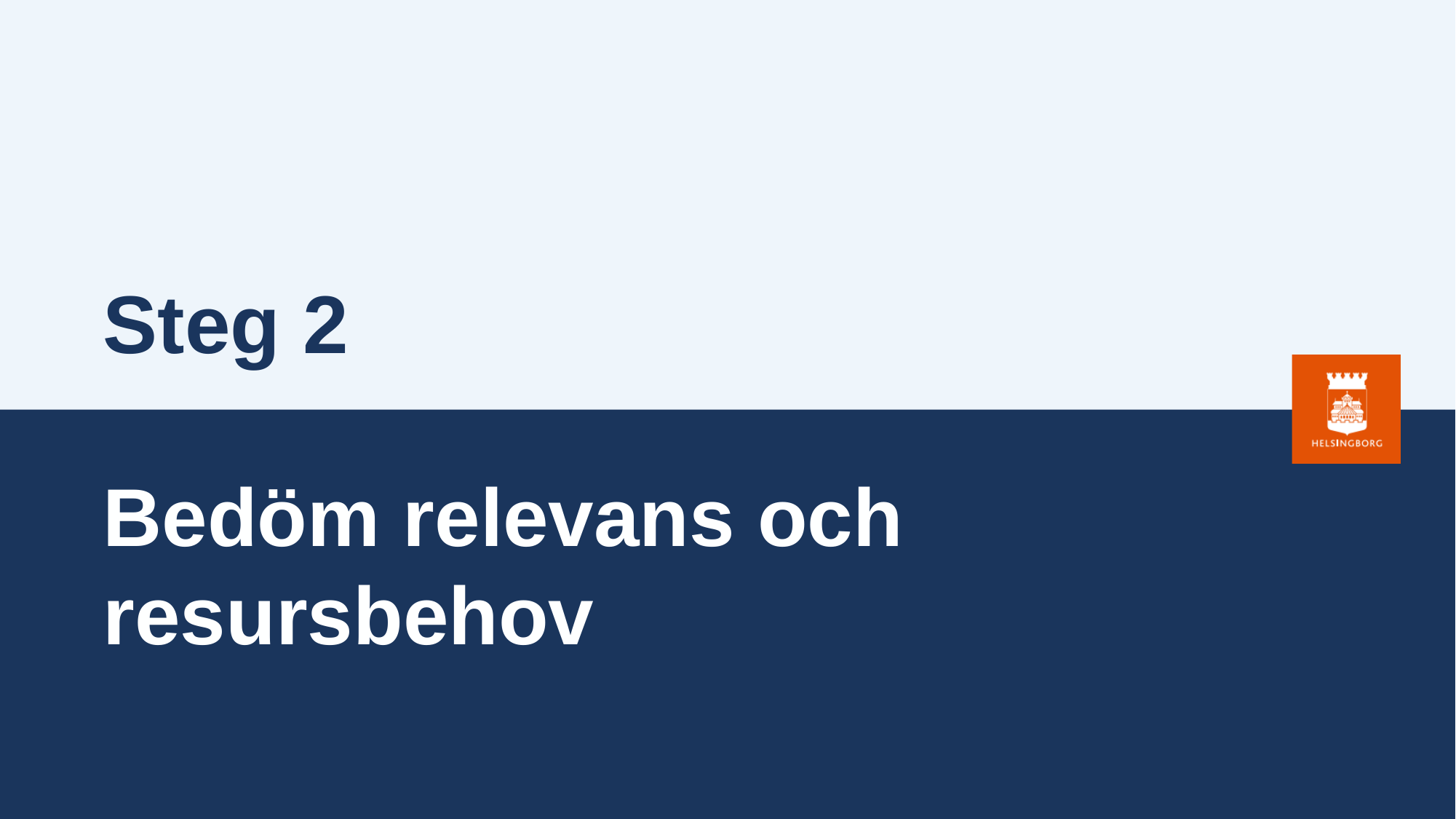

# Steg 2
Bedöm relevans och resursbehov